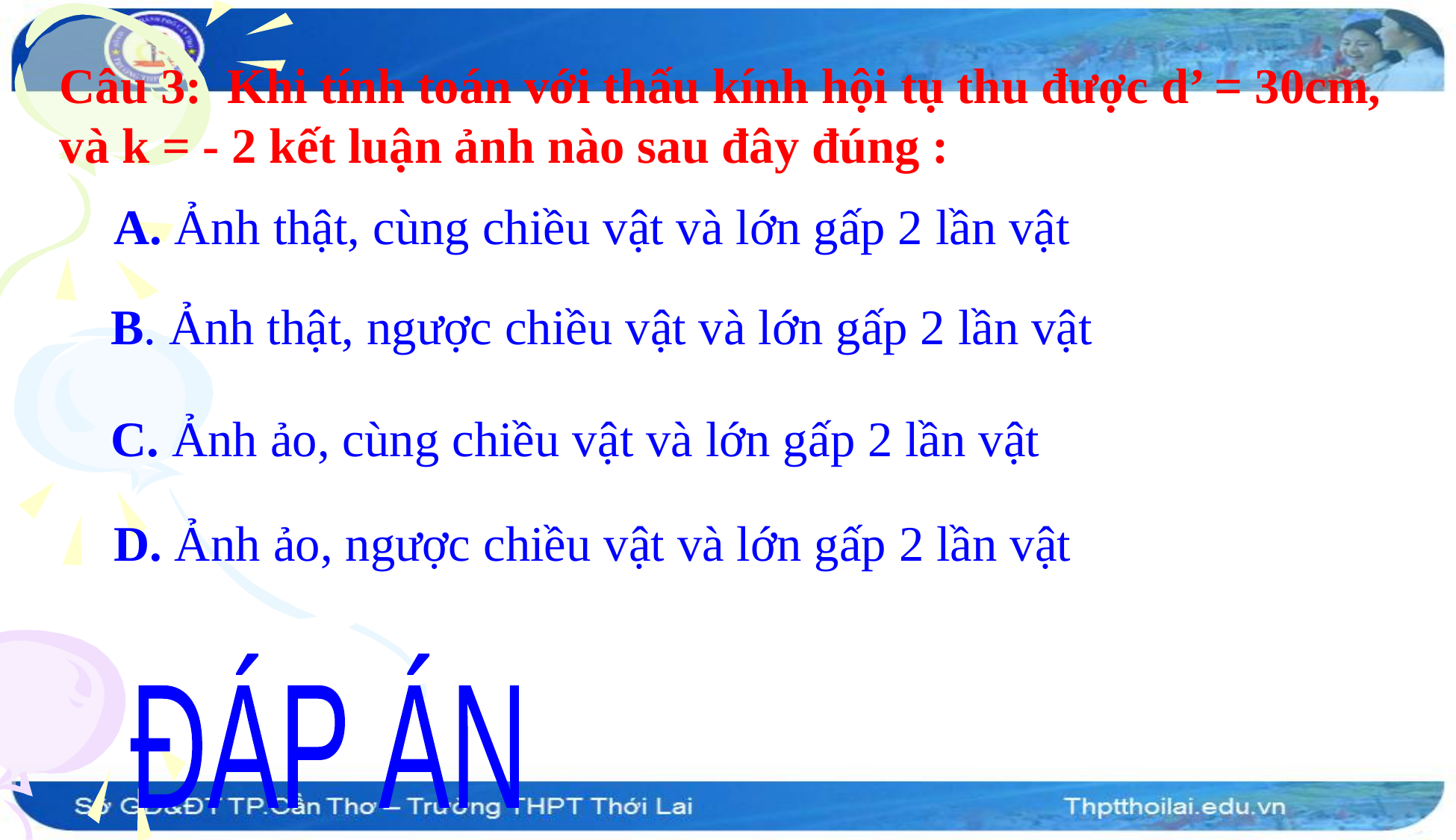

Câu 3:  Khi tính toán với thấu kính hội tụ thu được d’ = 30cm, và k = - 2 kết luận ảnh nào sau đây đúng :
A. Ảnh thật, cùng chiều vật và lớn gấp 2 lần vật
B. Ảnh thật, ngược chiều vật và lớn gấp 2 lần vật
C. Ảnh ảo, cùng chiều vật và lớn gấp 2 lần vật
D. Ảnh ảo, ngược chiều vật và lớn gấp 2 lần vật
ĐÁP ÁN